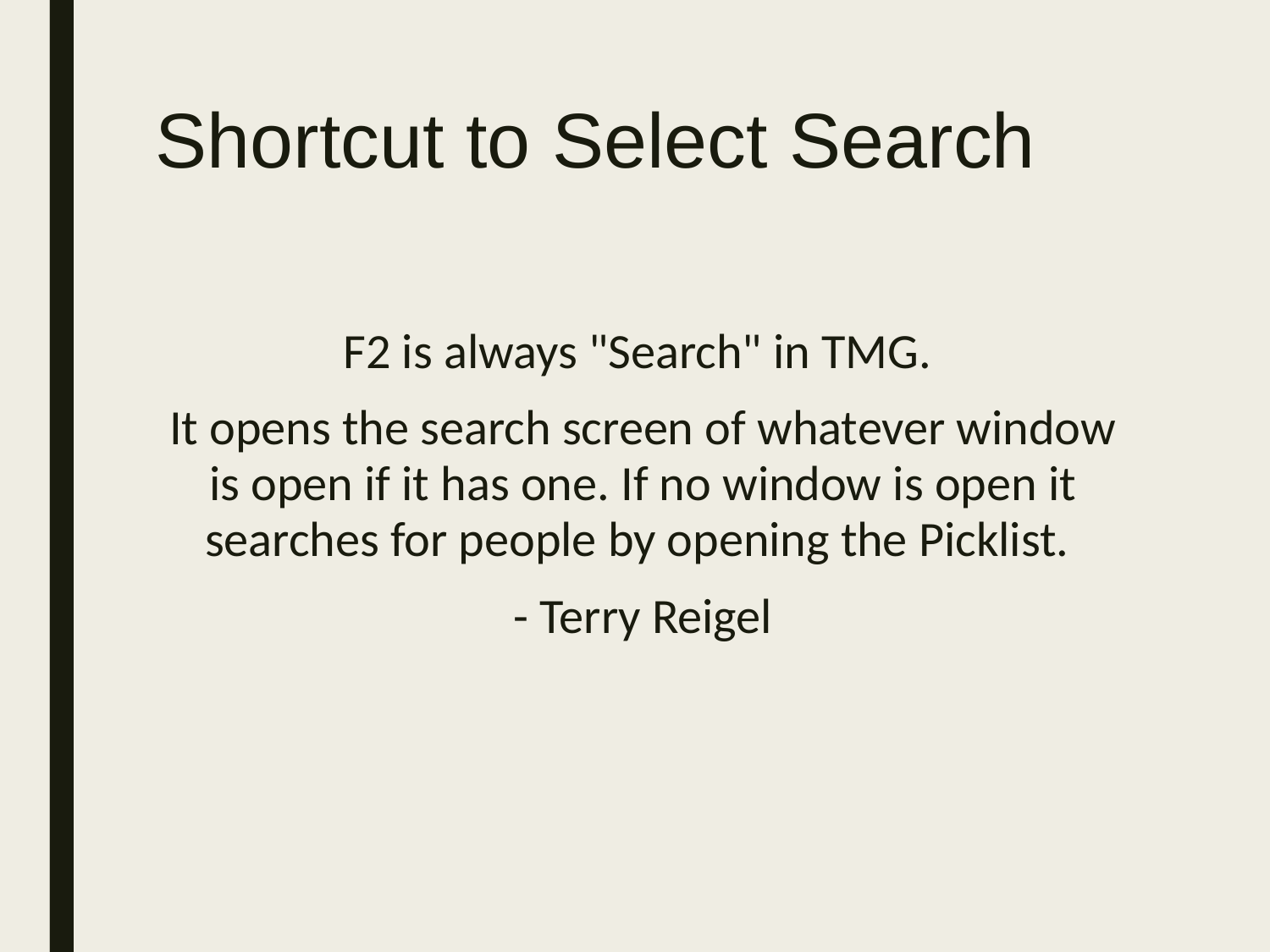

# Shortcut to Select Search
F2 is always "Search" in TMG.
It opens the search screen of whatever window is open if it has one. If no window is open it searches for people by opening the Picklist.
- Terry Reigel